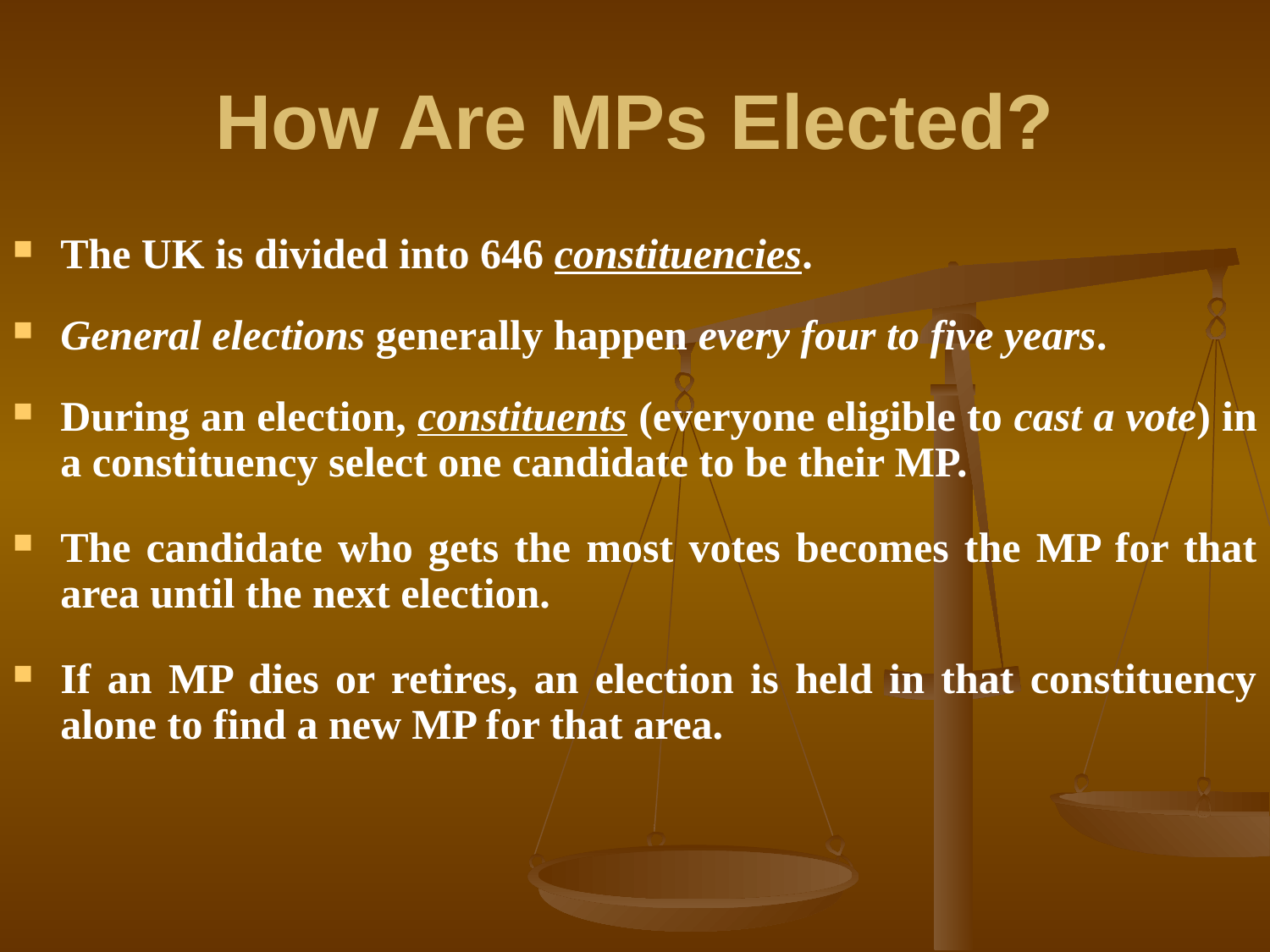

# How Are MPs Elected?
The UK is divided into 646 constituencies.

General elections generally happen every four to five years.

During an election, constituents (everyone eligible to cast a vote) in a constituency select one candidate to be their MP.

The candidate who gets the most votes becomes the MP for that area until the next election.

If an MP dies or retires, an election is held in that constituency alone to find a new MP for that area.